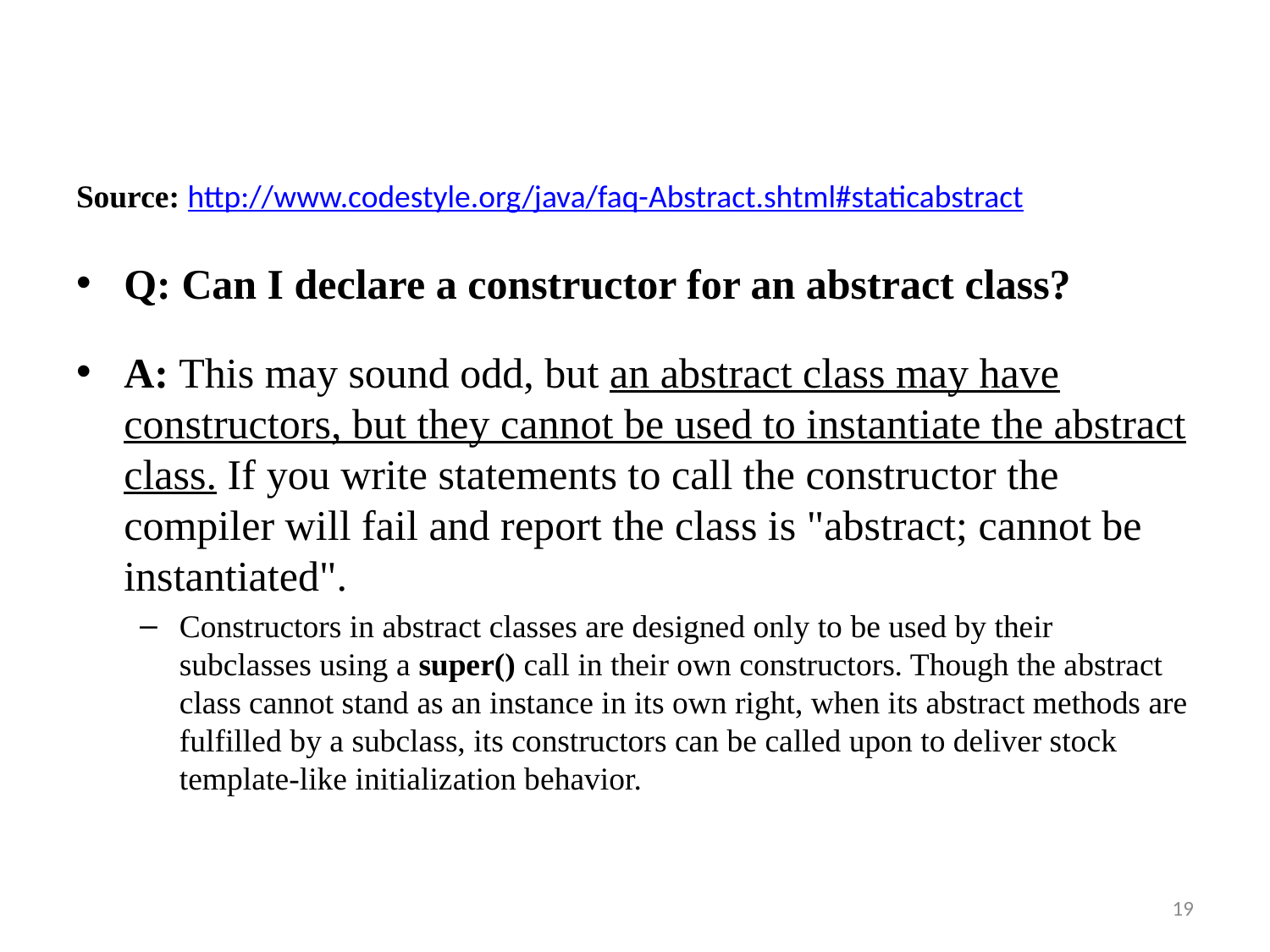

Source: http://www.codestyle.org/java/faq-Abstract.shtml#staticabstract

Q: Can I declare a constructor for an abstract class?

A: This may sound odd, but an abstract class may have constructors, but they cannot be used to instantiate the abstract class. If you write statements to call the constructor the compiler will fail and report the class is "abstract; cannot be instantiated".
Constructors in abstract classes are designed only to be used by their subclasses using a super() call in their own constructors. Though the abstract class cannot stand as an instance in its own right, when its abstract methods are fulfilled by a subclass, its constructors can be called upon to deliver stock template-like initialization behavior.
19